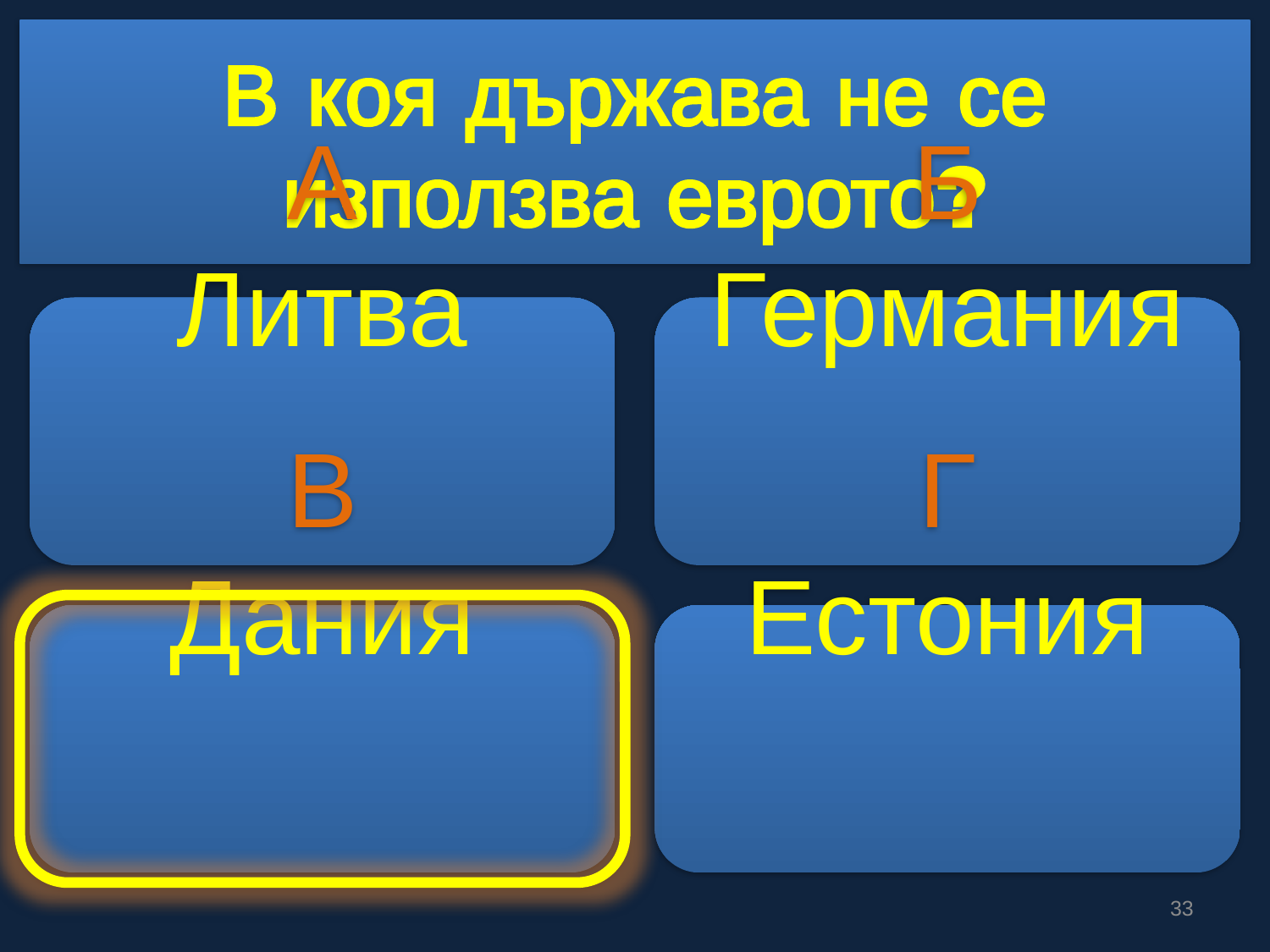

# В коя държава не се използва еврото?

А
Литва

Б
Германия

В
Дания

Г
Естония

33